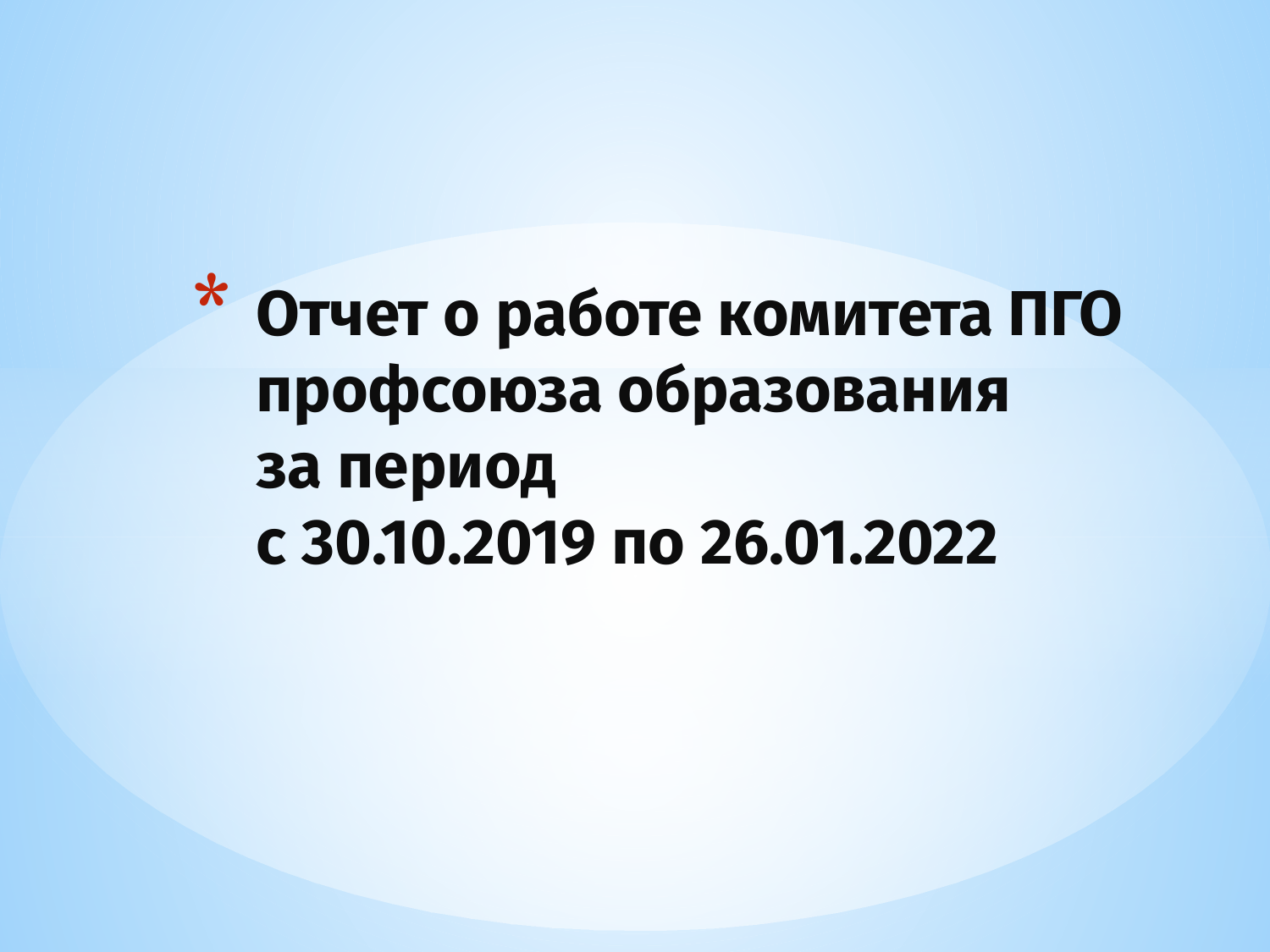

Отчет о работе комитета ПГО профсоюза образования
за период
с 30.10.2019 по 26.01.2022